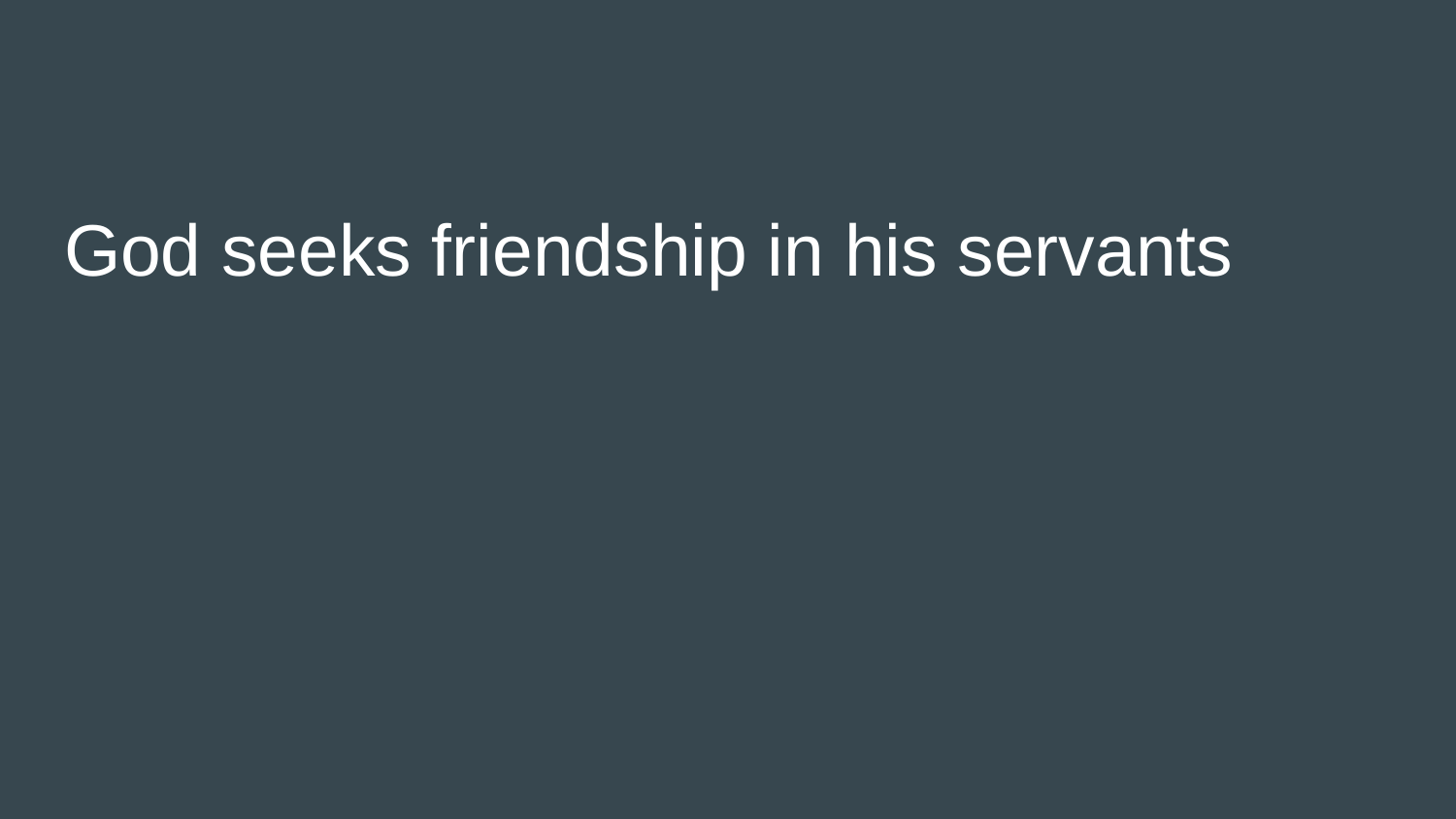

#
God seeks friendship in his servants